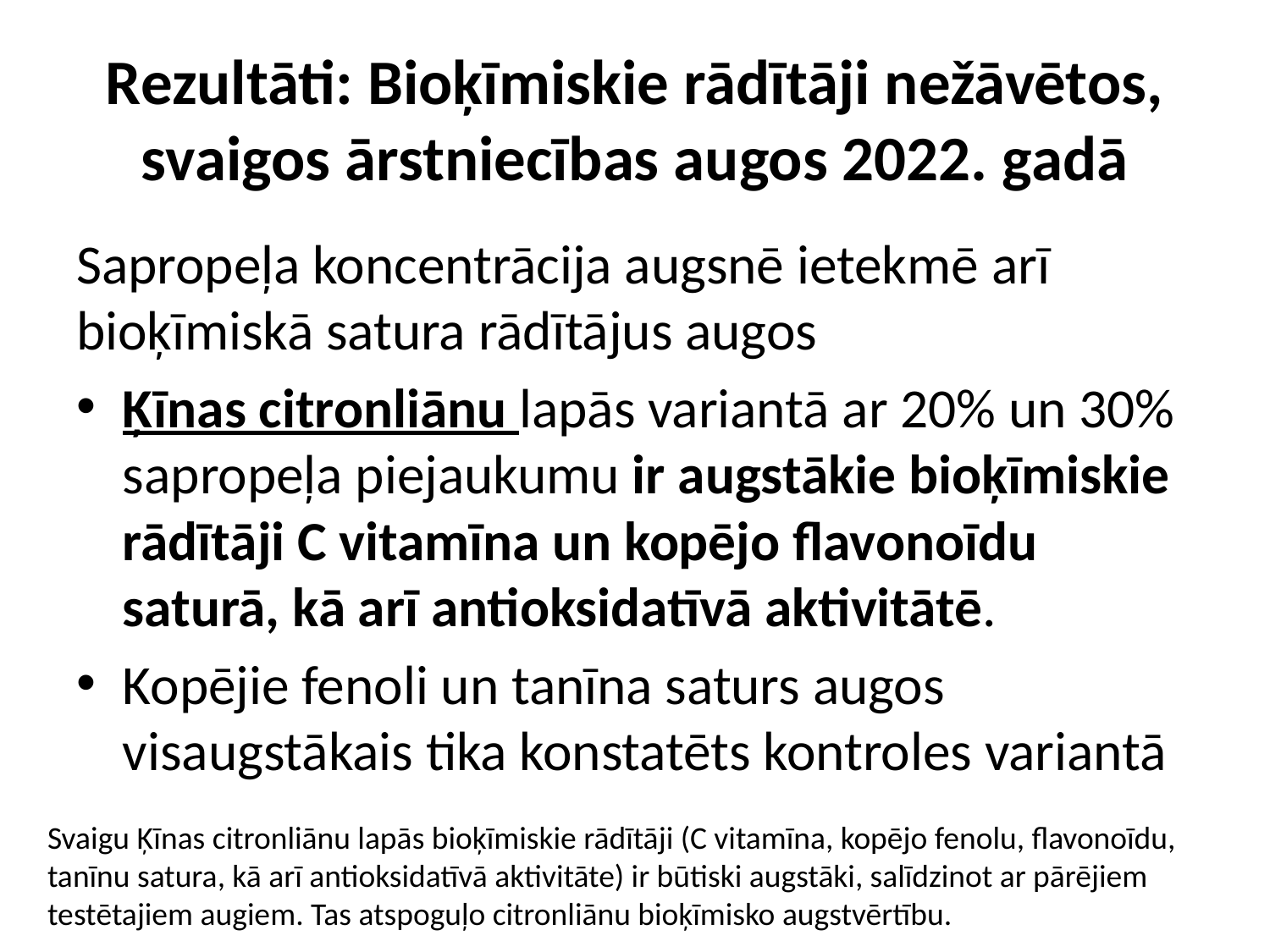

# Rezultāti: Bioķīmiskie rādītāji nežāvētos, svaigos ārstniecības augos 2022. gadā
Sapropeļa koncentrācija augsnē ietekmē arī bioķīmiskā satura rādītājus augos
Ķīnas citronliānu lapās variantā ar 20% un 30% sapropeļa piejaukumu ir augstākie bioķīmiskie rādītāji C vitamīna un kopējo flavonoīdu saturā, kā arī antioksidatīvā aktivitātē.
Kopējie fenoli un tanīna saturs augos visaugstākais tika konstatēts kontroles variantā
Svaigu Ķīnas citronliānu lapās bioķīmiskie rādītāji (C vitamīna, kopējo fenolu, flavonoīdu, tanīnu satura, kā arī antioksidatīvā aktivitāte) ir būtiski augstāki, salīdzinot ar pārējiem testētajiem augiem. Tas atspoguļo citronliānu bioķīmisko augstvērtību.